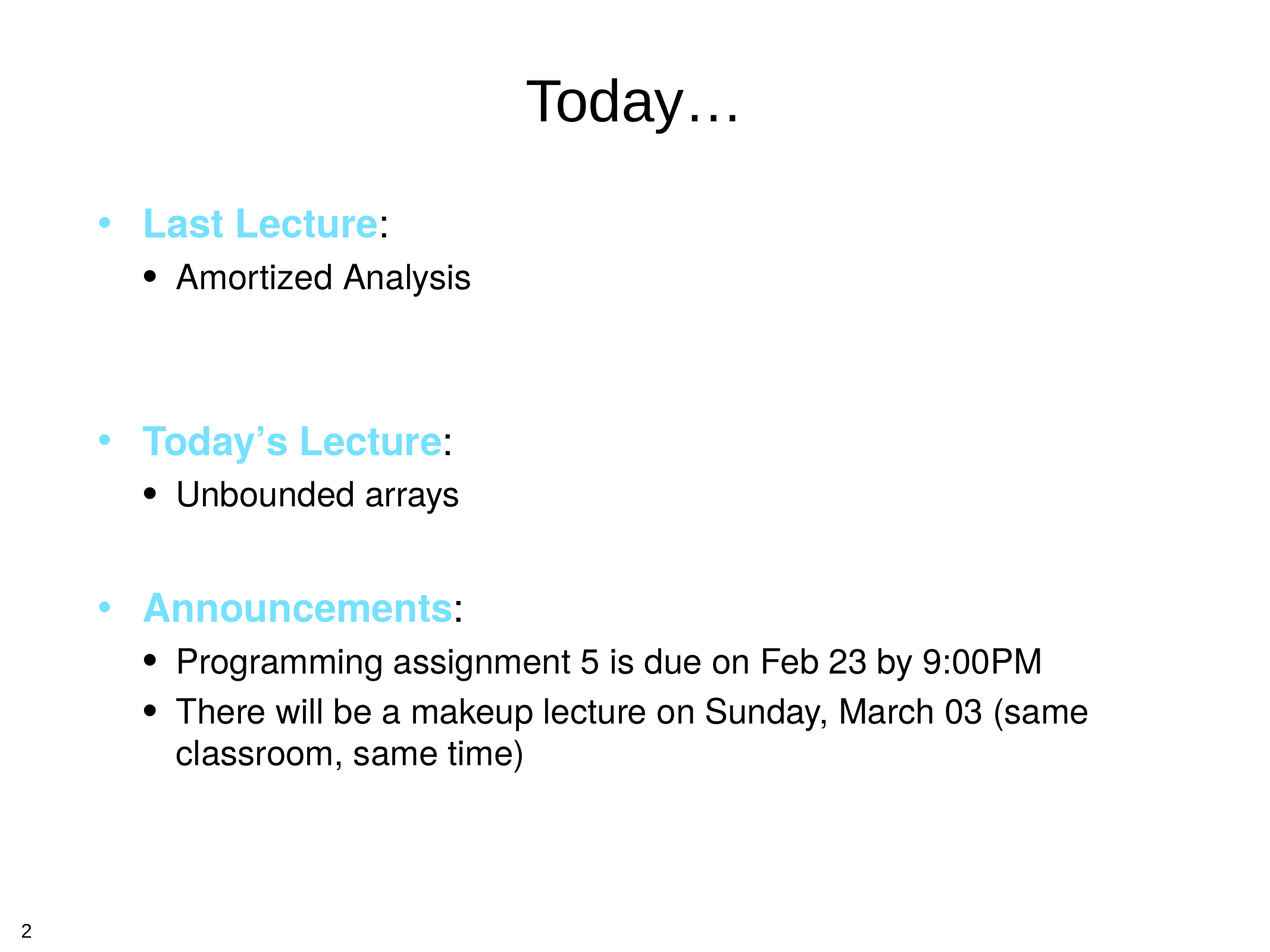

# Today…
Last Lecture:
Amortized Analysis

Today’s Lecture:
Unbounded arrays

Announcements:
Programming assignment 5 is due on Feb 23 by 9:00PM
There will be a makeup lecture on Sunday, March 03 (same classroom, same time)

2